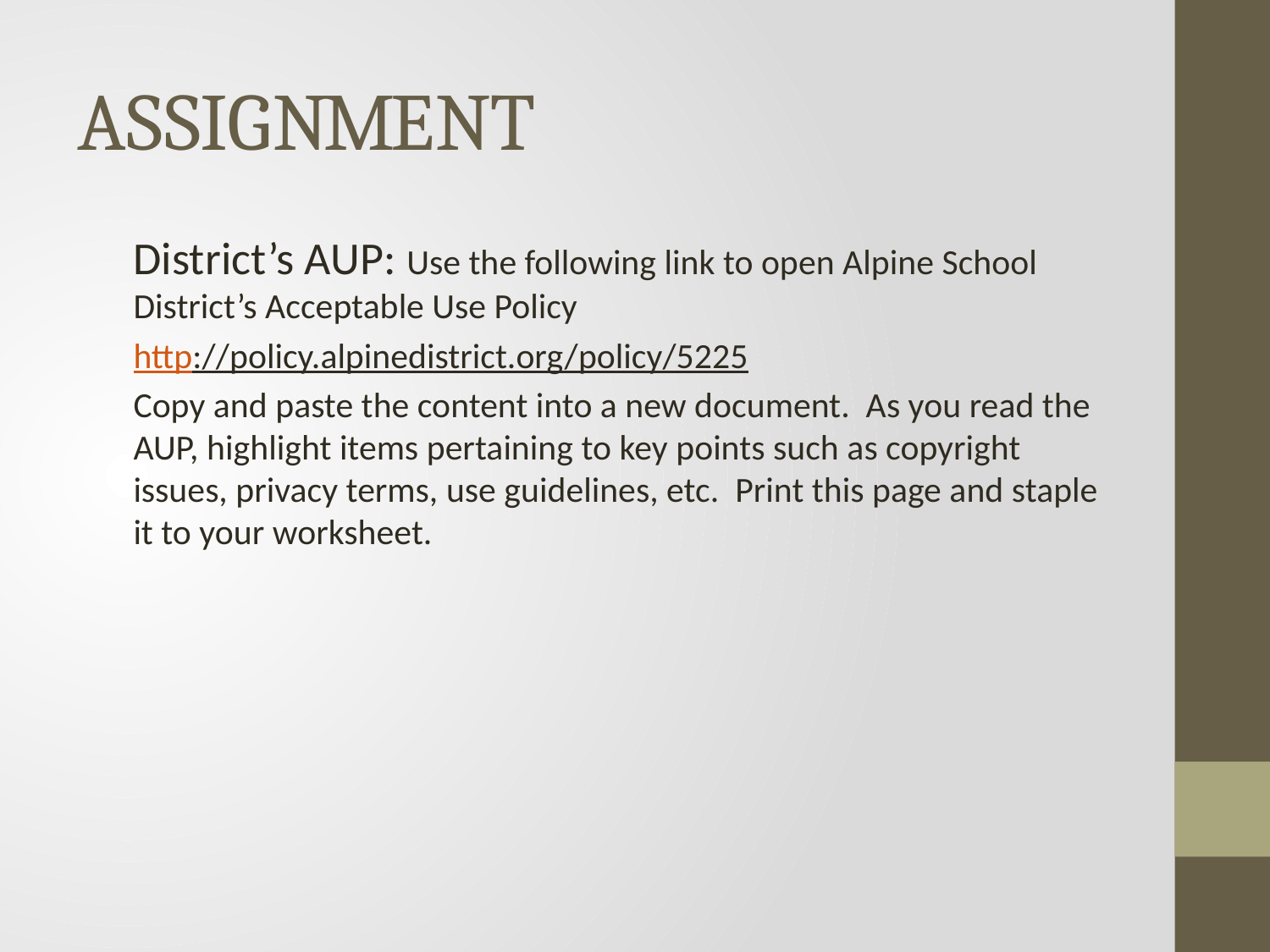

# ASSIGNMENT
District’s AUP: Use the following link to open Alpine School District’s Acceptable Use Policy
http://policy.alpinedistrict.org/policy/5225
Copy and paste the content into a new document.  As you read the AUP, highlight items pertaining to key points such as copyright issues, privacy terms, use guidelines, etc.  Print this page and staple it to your worksheet.